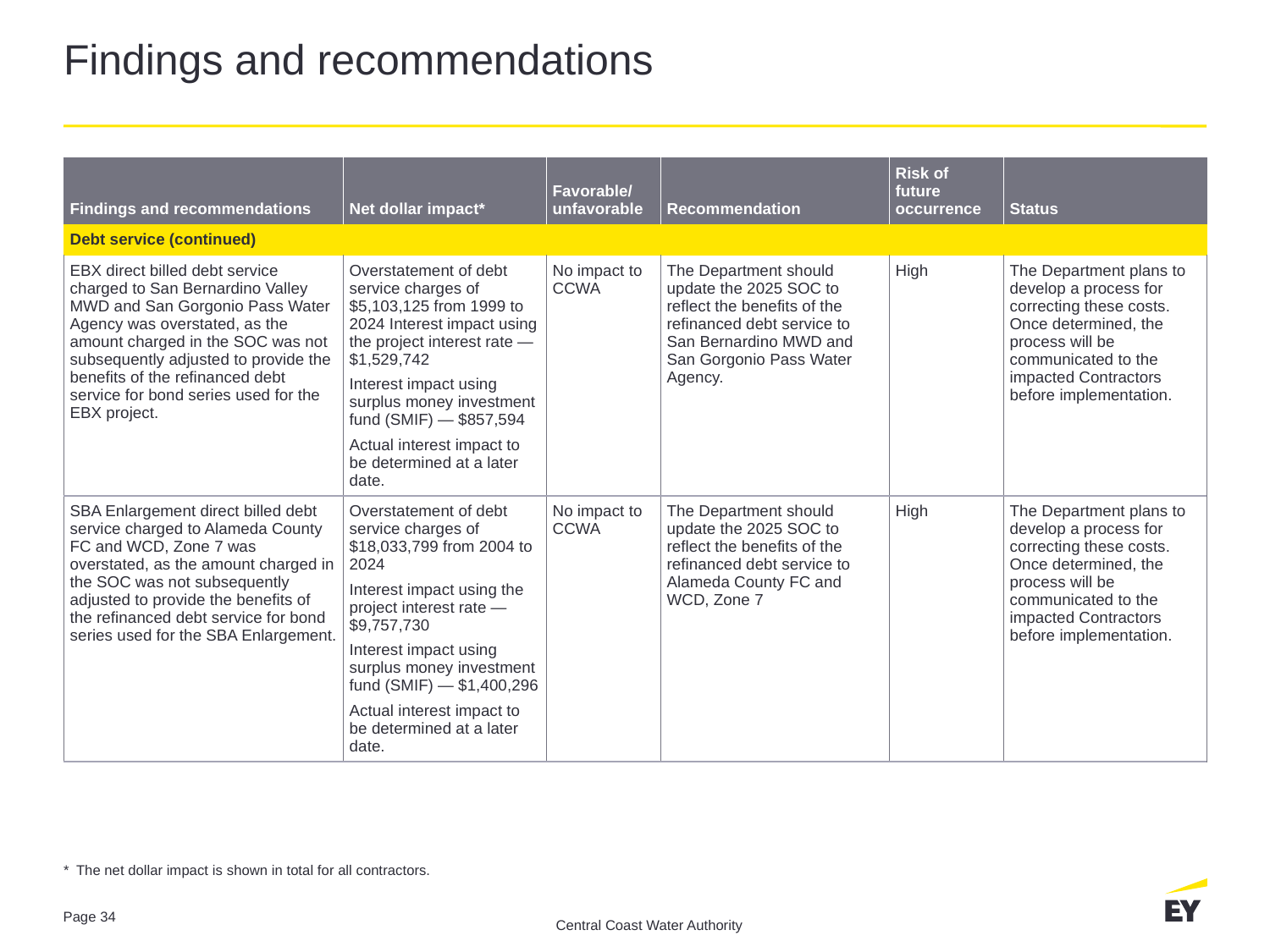

# Findings and recommendations
| Findings and recommendations | Net dollar impact\* | Favorable/ unfavorable | Recommendation | Risk of future occurrence | Status |
| --- | --- | --- | --- | --- | --- |
| Debt service (continued) |  |  |  |  |  |
| EBX direct billed debt service charged to San Bernardino Valley MWD and San Gorgonio Pass Water Agency was overstated, as the amount charged in the SOC was not subsequently adjusted to provide the benefits of the refinanced debt service for bond series used for the EBX project. | Overstatement of debt service charges of $5,103,125 from 1999 to 2024 Interest impact using the project interest rate — $1,529,742 Interest impact using surplus money investment fund (SMIF) — $857,594 Actual interest impact to be determined at a later date. | No impact to CCWA | The Department should update the 2025 SOC to reflect the benefits of the refinanced debt service to San Bernardino MWD and San Gorgonio Pass Water Agency. | High | The Department plans to develop a process for correcting these costs. Once determined, the process will be communicated to the impacted Contractors before implementation. |
| SBA Enlargement direct billed debt service charged to Alameda County FC and WCD, Zone 7 was overstated, as the amount charged in the SOC was not subsequently adjusted to provide the benefits of the refinanced debt service for bond series used for the SBA Enlargement. | Overstatement of debt service charges of $18,033,799 from 2004 to 2024 Interest impact using the project interest rate — $9,757,730 Interest impact using surplus money investment fund (SMIF) — $1,400,296 Actual interest impact to be determined at a later date. | No impact to CCWA | The Department should update the 2025 SOC to reflect the benefits of the refinanced debt service to Alameda County FC and WCD, Zone 7 | High | The Department plans to develop a process for correcting these costs. Once determined, the process will be communicated to the impacted Contractors before implementation. |
* 	The net dollar impact is shown in total for all contractors.